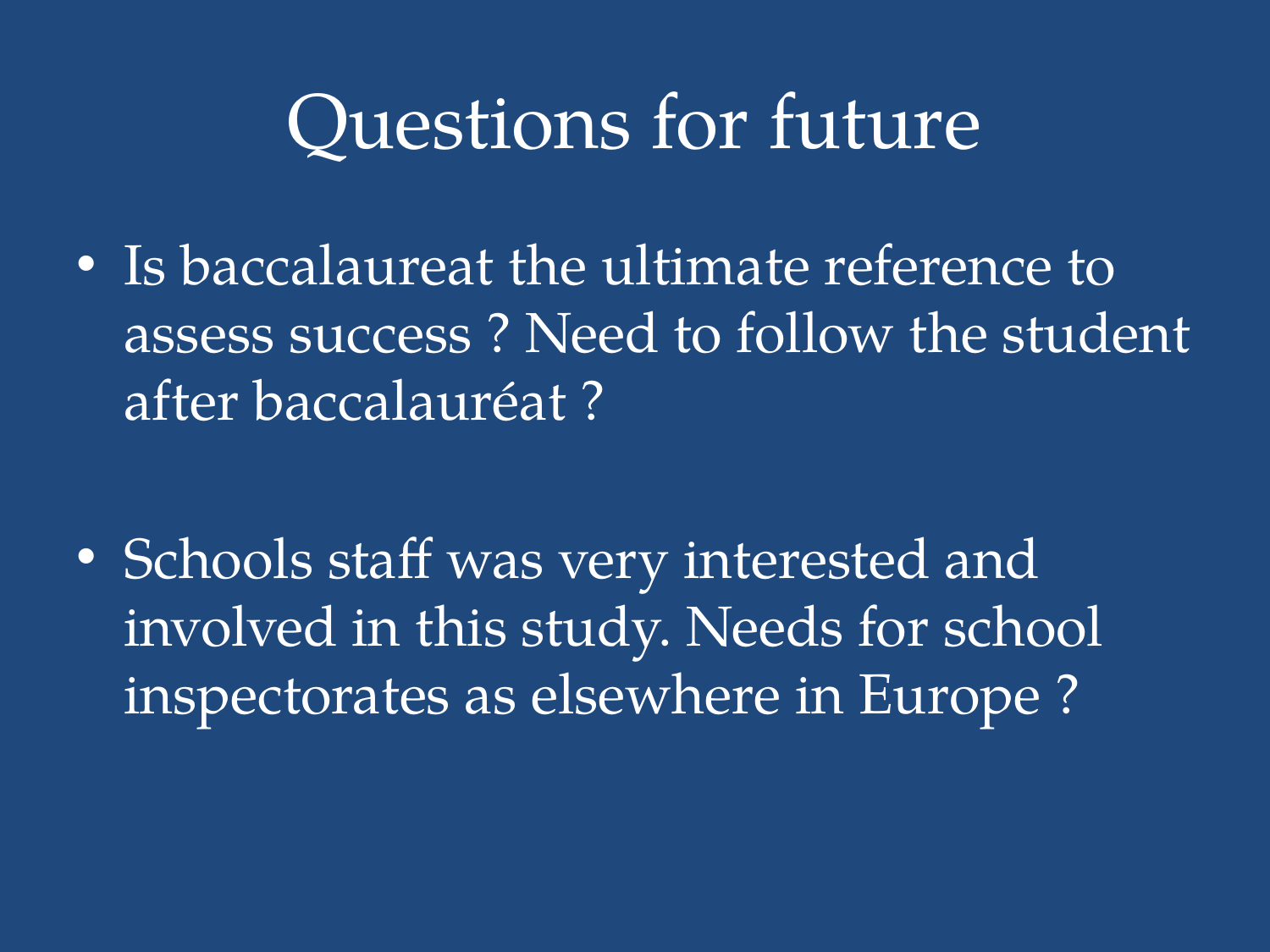

# Questions for future
Is baccalaureat the ultimate reference to assess success ? Need to follow the student after baccalauréat ?

Schools staff was very interested and involved in this study. Needs for school inspectorates as elsewhere in Europe ?